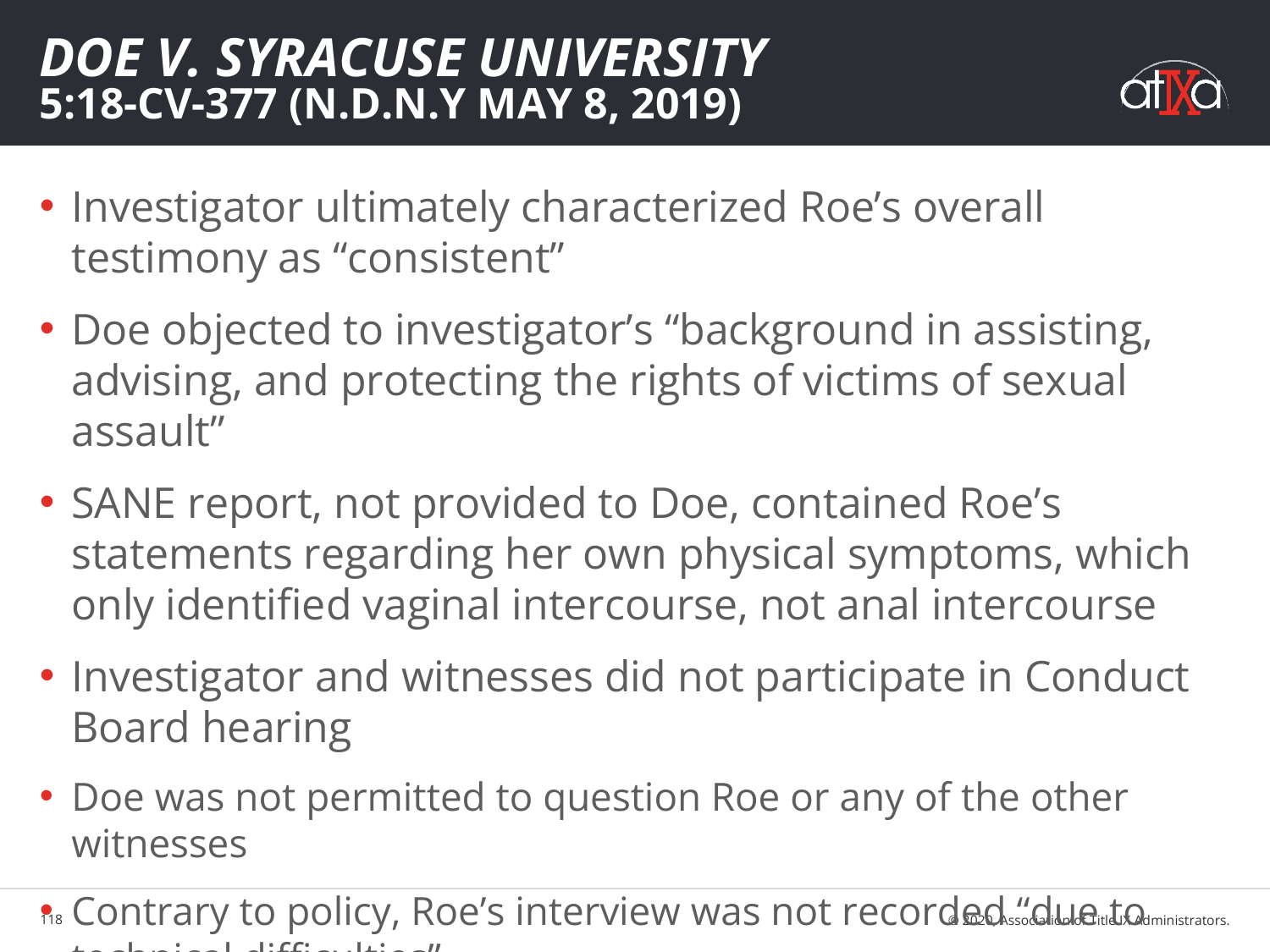

# Doe v. Syracuse University 5:18-CV-377 (N.D.N.Y May 8, 2019)
Investigator ultimately characterized Roe’s overall testimony as “consistent”
Doe objected to investigator’s “background in assisting, advising, and protecting the rights of victims of sexual assault”
SANE report, not provided to Doe, contained Roe’s statements regarding her own physical symptoms, which only identified vaginal intercourse, not anal intercourse
Investigator and witnesses did not participate in Conduct Board hearing
Doe was not permitted to question Roe or any of the other witnesses
Contrary to policy, Roe’s interview was not recorded “due to technical difficulties”